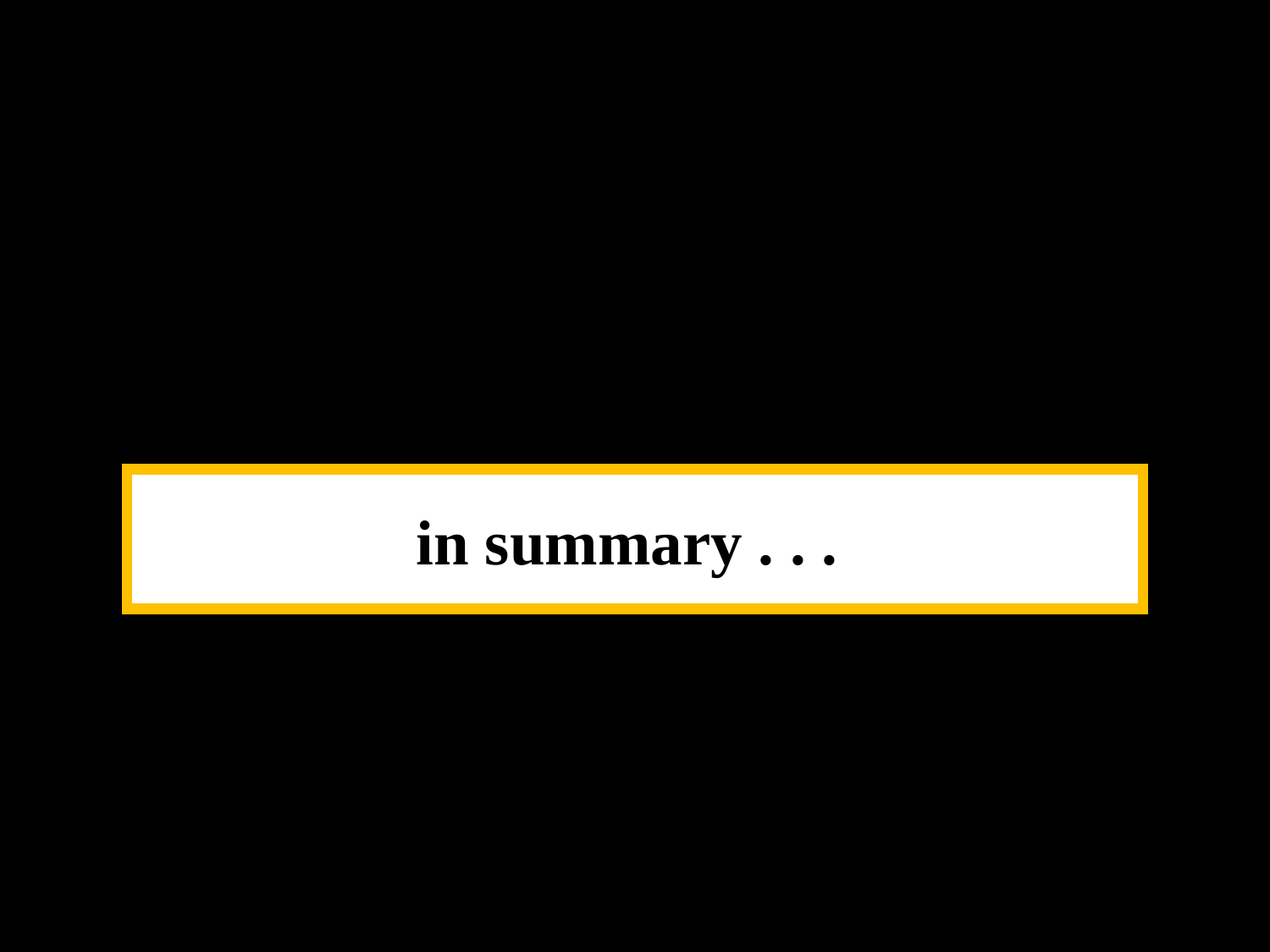

in summary . . .
ca. 1.8 mya –  10 kya